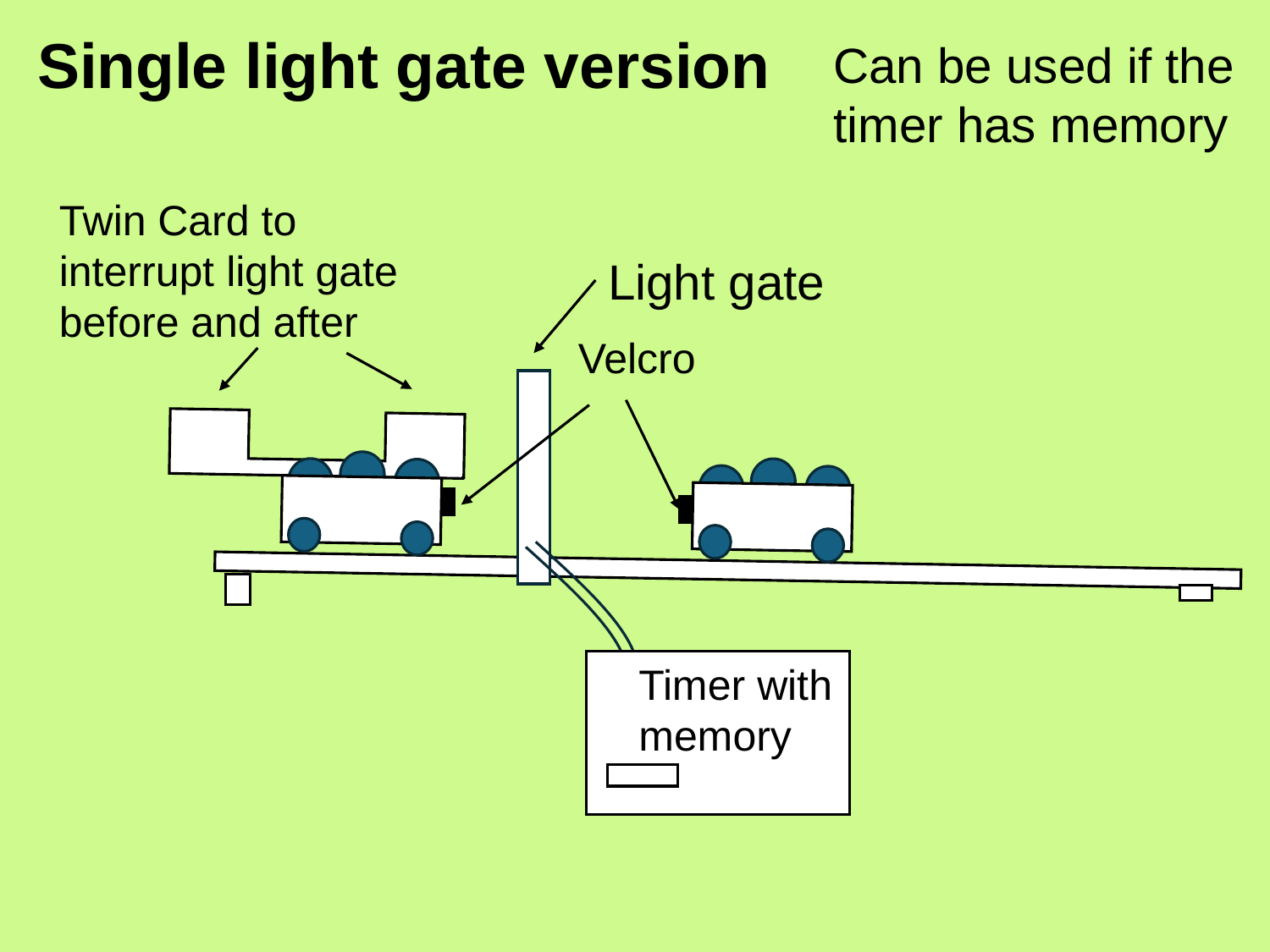

Can be used if the timer has memory
# Single light gate version
Twin Card to interrupt light gate before and after
Light gate
Velcro

Timer with memory